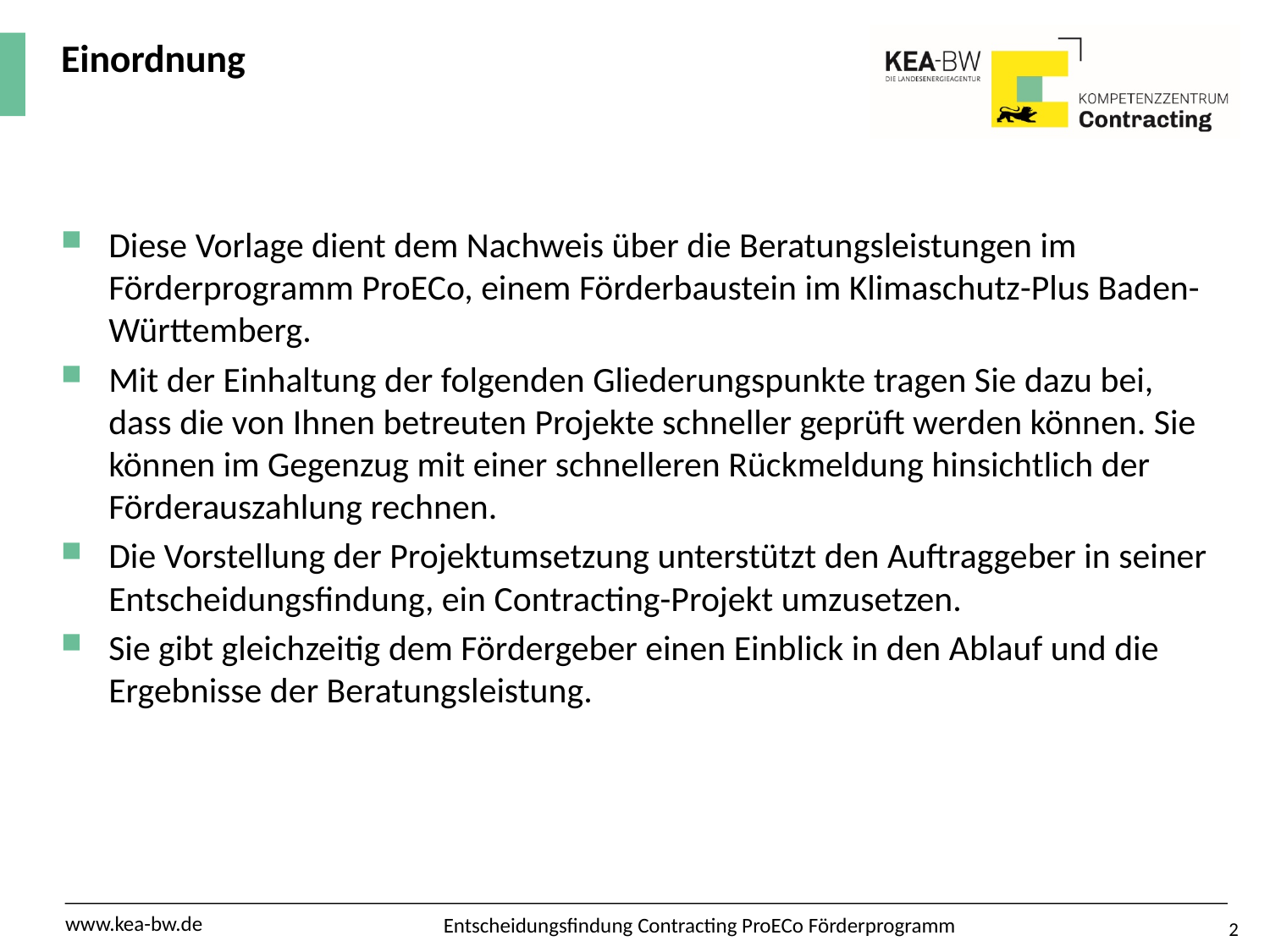

# Einordnung
Diese Vorlage dient dem Nachweis über die Beratungsleistungen im Förderprogramm ProECo, einem Förderbaustein im Klimaschutz-Plus Baden-Württemberg.
Mit der Einhaltung der folgenden Gliederungspunkte tragen Sie dazu bei, dass die von Ihnen betreuten Projekte schneller geprüft werden können. Sie können im Gegenzug mit einer schnelleren Rückmeldung hinsichtlich der Förderauszahlung rechnen.
Die Vorstellung der Projektumsetzung unterstützt den Auftraggeber in seiner Entscheidungsfindung, ein Contracting-Projekt umzusetzen.
Sie gibt gleichzeitig dem Fördergeber einen Einblick in den Ablauf und die Ergebnisse der Beratungsleistung.

2